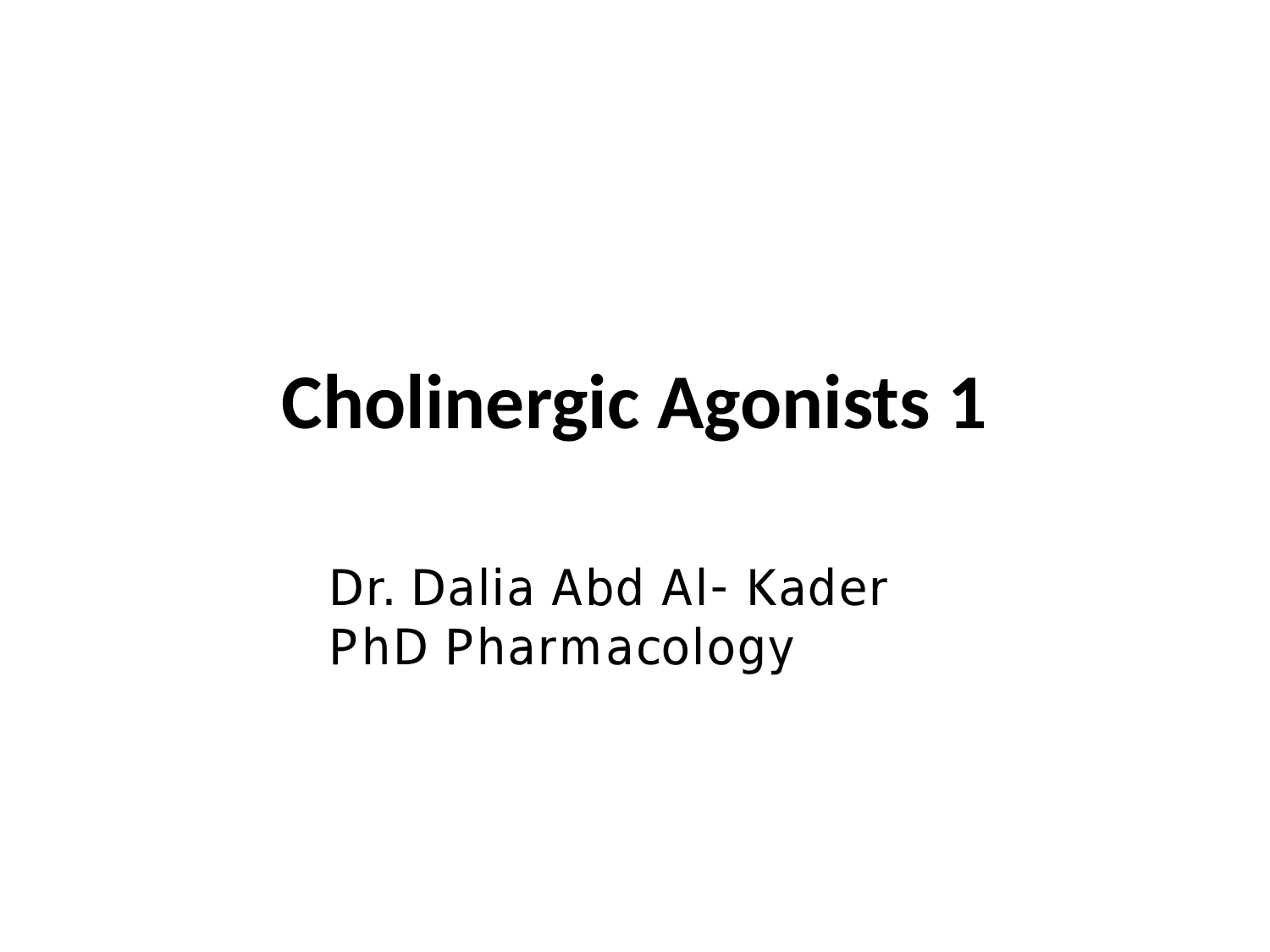

# Cholinergic Agonists 1
Dr. Dalia Abd Al- Kader
PhD Pharmacology